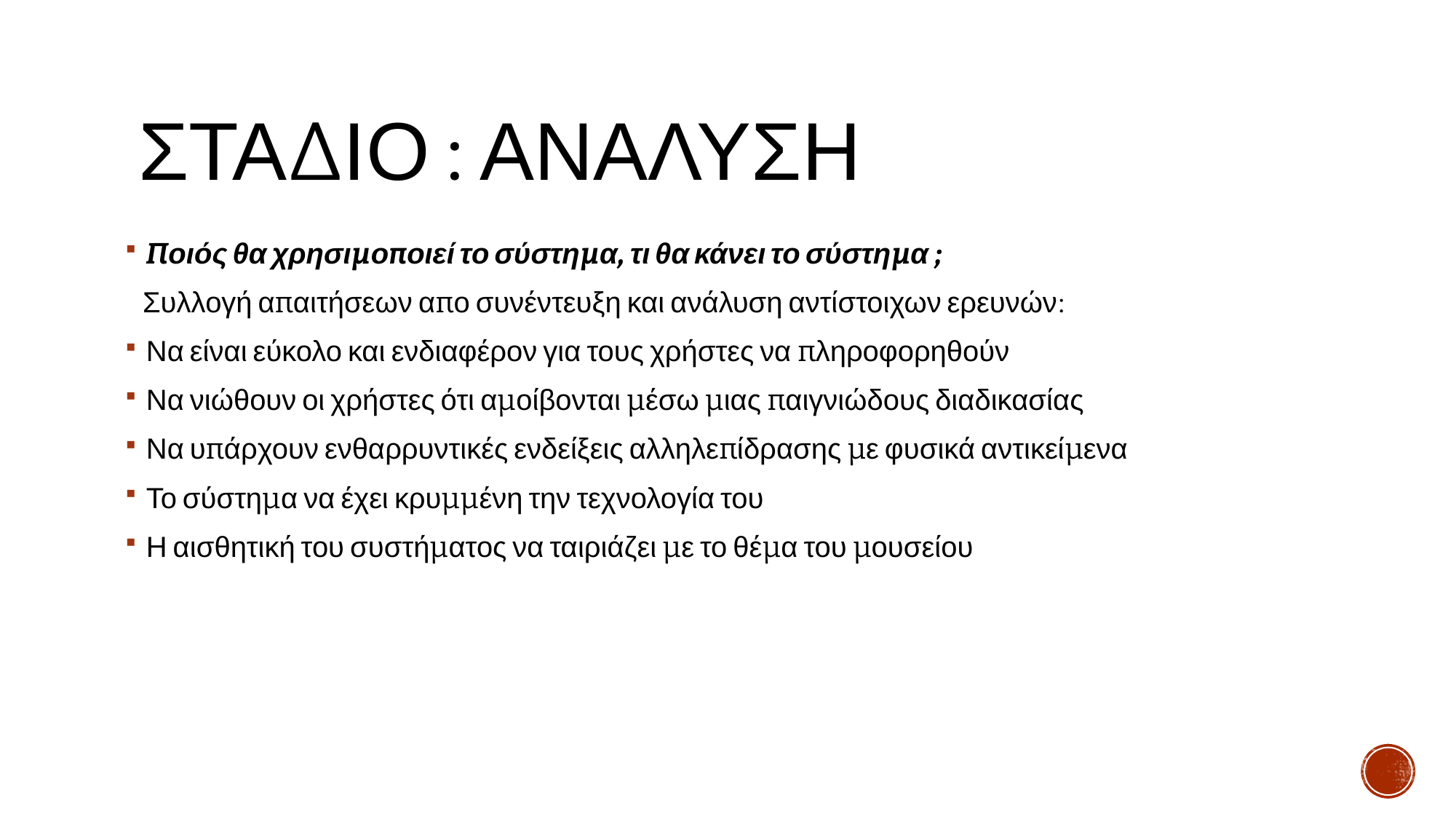

# Σταδιο : Αναλυση
Ποιός θα χρησιμοποιεί το σύστημα, τι θα κάνει το σύστημα ;
   Συλλογή απαιτήσεων απο συνέντευξη και ανάλυση αντίστοιχων ερευνών:
Να είναι εύκολο και ενδιαφέρον για τους χρήστες να πληροφορηθούν
Να νιώθουν οι χρήστες ότι αμοίβονται μέσω μιας παιγνιώδους διαδικασίας
Να υπάρχουν ενθαρρυντικές ενδείξεις αλληλεπίδρασης με φυσικά αντικείμενα
Το σύστημα να έχει κρυμμένη την τεχνολογία του
Η αισθητική του συστήματος να ταιριάζει με το θέμα του μουσείου